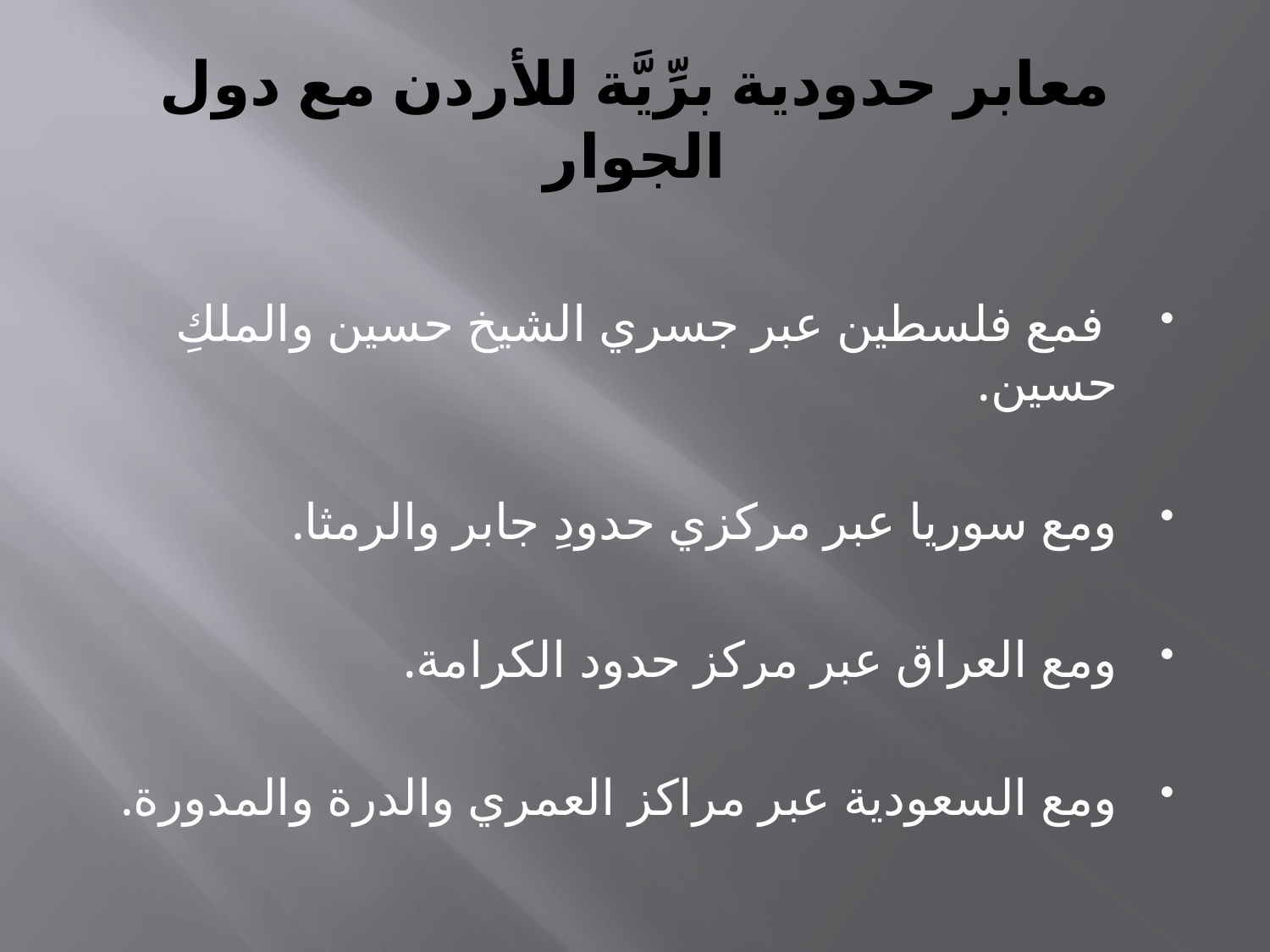

# معابر حدودية برِّيَّة للأردن مع دول الجوار
 فمع فلسطين عبر جسري الشيخ حسين والملكِ حسين.

ومع سوريا عبر مركزي حدودِ جابر والرمثا.

ومع العراق عبر مركز حدود الكرامة.

ومع السعودية عبر مراكز العمري والدرة والمدورة.